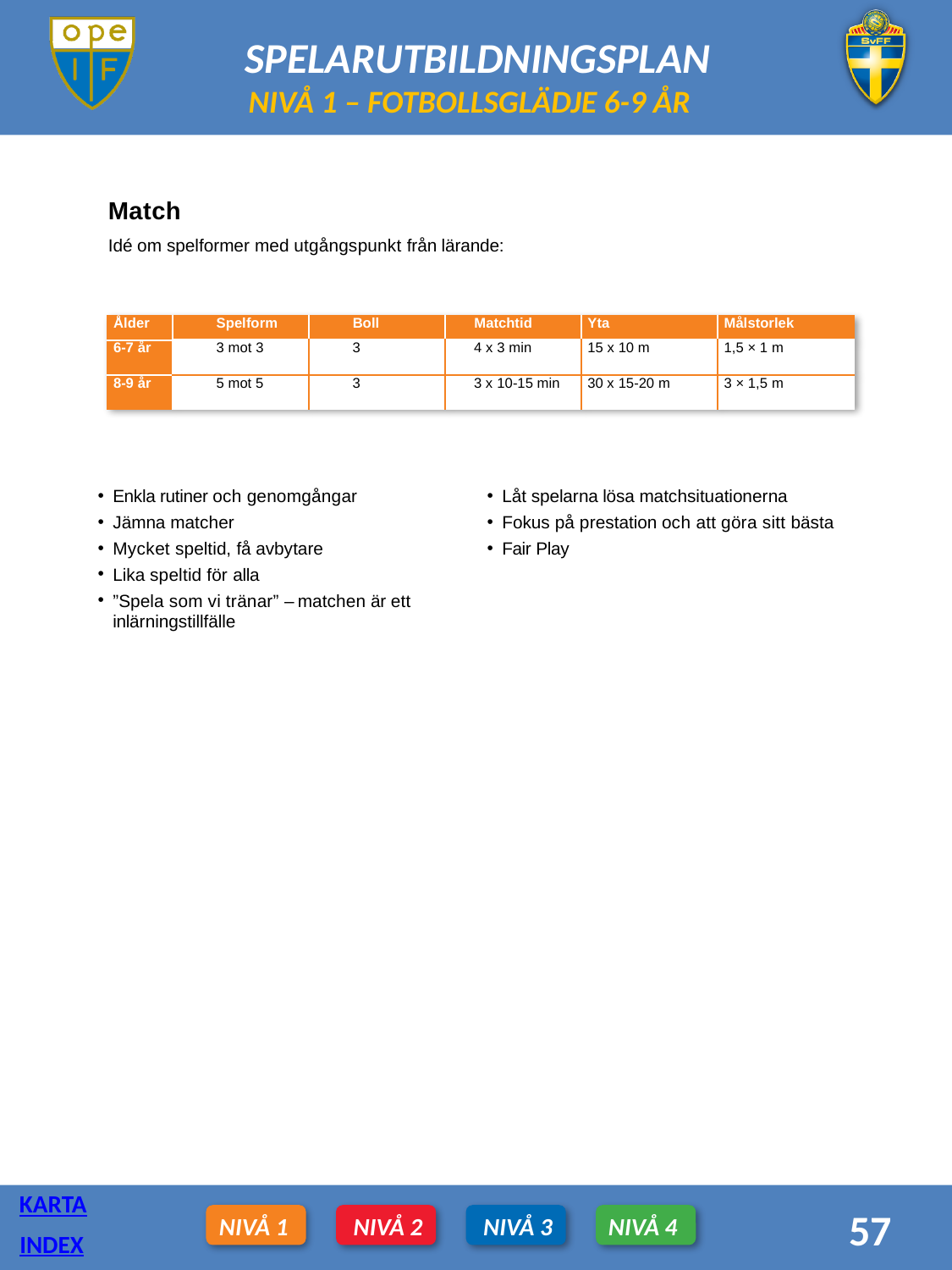

NIVÅ 1 – FOTBOLLSGLÄDJE 6-9 ÅR
Match

Idé om spelformer med utgångspunkt från lärande:
| Ålder | Spelform | Boll | Matchtid | Yta | Målstorlek |
| --- | --- | --- | --- | --- | --- |
| 6-7 år | 3 mot 3 | 3 | 4 x 3 min | 15 x 10 m | 1,5 × 1 m |
| 8-9 år | 5 mot 5 | 3 | 3 x 10-15 min | 30 x 15-20 m | 3 × 1,5 m |
Låt spelarna lösa matchsituationerna
Fokus på prestation och att göra sitt bästa
Fair Play
Enkla rutiner och genomgångar
Jämna matcher
Mycket speltid, få avbytare
Lika speltid för alla
”Spela som vi tränar” – matchen är ett inlärningstillfälle
KARTA
57

NIVÅ 1

NIVÅ 2

NIVÅ 3

NIVÅ 4
INDEX